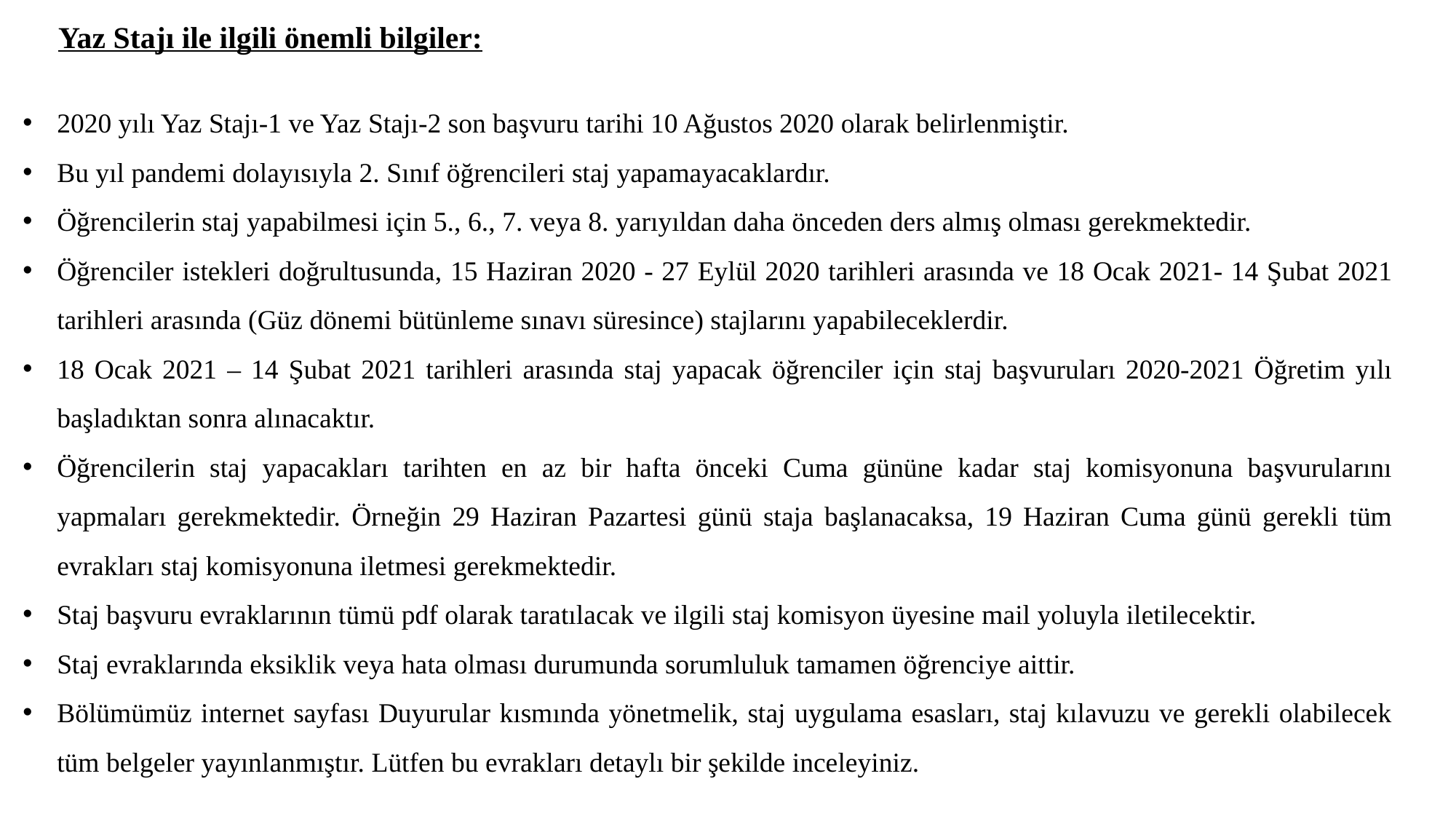

Yaz Stajı ile ilgili önemli bilgiler:
2020 yılı Yaz Stajı-1 ve Yaz Stajı-2 son başvuru tarihi 10 Ağustos 2020 olarak belirlenmiştir.
Bu yıl pandemi dolayısıyla 2. Sınıf öğrencileri staj yapamayacaklardır.
Öğrencilerin staj yapabilmesi için 5., 6., 7. veya 8. yarıyıldan daha önceden ders almış olması gerekmektedir.
Öğrenciler istekleri doğrultusunda, 15 Haziran 2020 - 27 Eylül 2020 tarihleri arasında ve 18 Ocak 2021- 14 Şubat 2021 tarihleri arasında (Güz dönemi bütünleme sınavı süresince) stajlarını yapabileceklerdir.
18 Ocak 2021 – 14 Şubat 2021 tarihleri arasında staj yapacak öğrenciler için staj başvuruları 2020-2021 Öğretim yılı başladıktan sonra alınacaktır.
Öğrencilerin staj yapacakları tarihten en az bir hafta önceki Cuma gününe kadar staj komisyonuna başvurularını yapmaları gerekmektedir. Örneğin 29 Haziran Pazartesi günü staja başlanacaksa, 19 Haziran Cuma günü gerekli tüm evrakları staj komisyonuna iletmesi gerekmektedir.
Staj başvuru evraklarının tümü pdf olarak taratılacak ve ilgili staj komisyon üyesine mail yoluyla iletilecektir.
Staj evraklarında eksiklik veya hata olması durumunda sorumluluk tamamen öğrenciye aittir.
Bölümümüz internet sayfası Duyurular kısmında yönetmelik, staj uygulama esasları, staj kılavuzu ve gerekli olabilecek tüm belgeler yayınlanmıştır. Lütfen bu evrakları detaylı bir şekilde inceleyiniz.